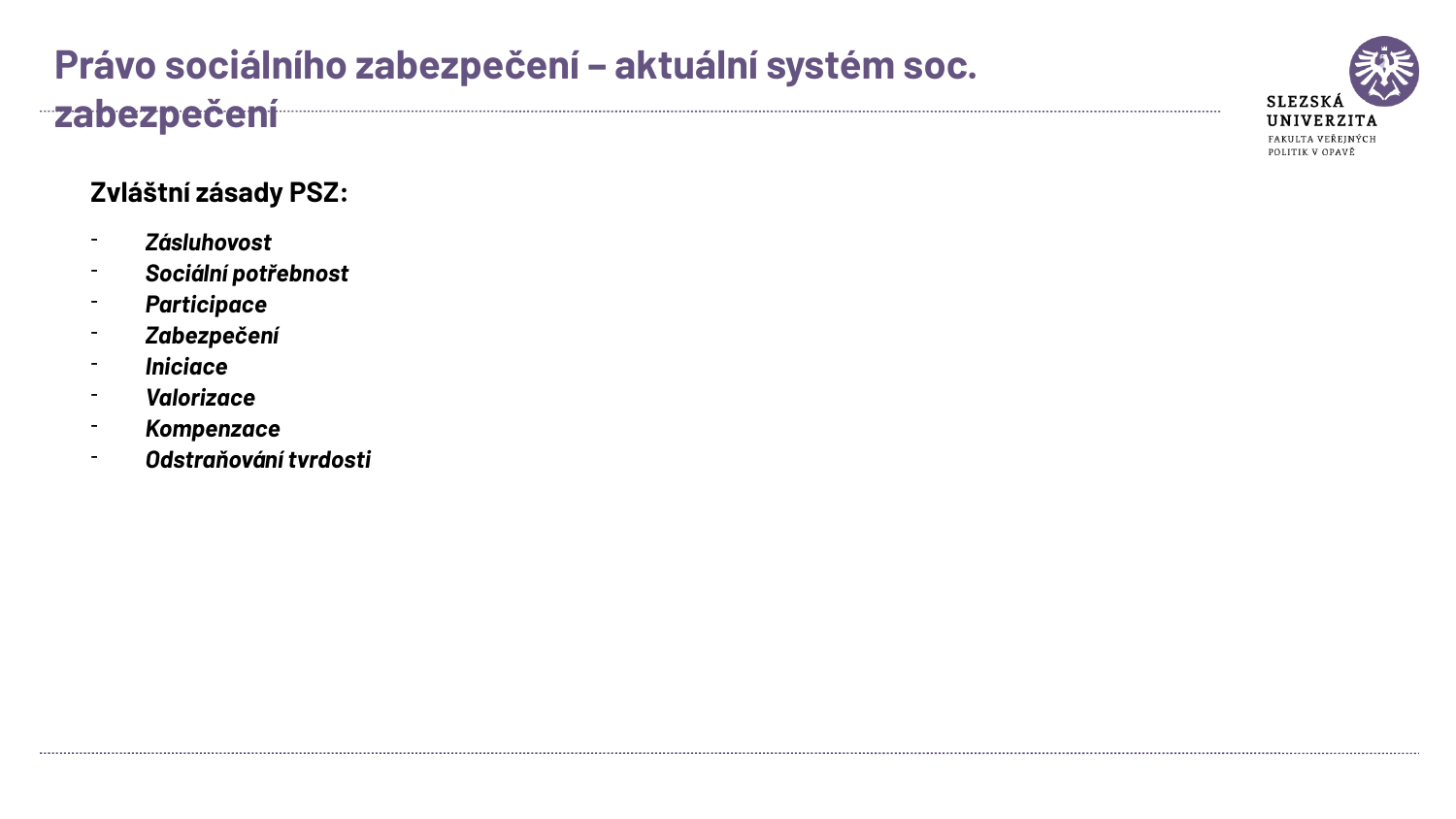

Právo sociálního zabezpečení – aktuální systém soc. zabezpečení

Zvláštní zásady PSZ:
Zásluhovost
Sociální potřebnost
Participace
Zabezpečení
Iniciace
Valorizace
Kompenzace
Odstraňování tvrdosti